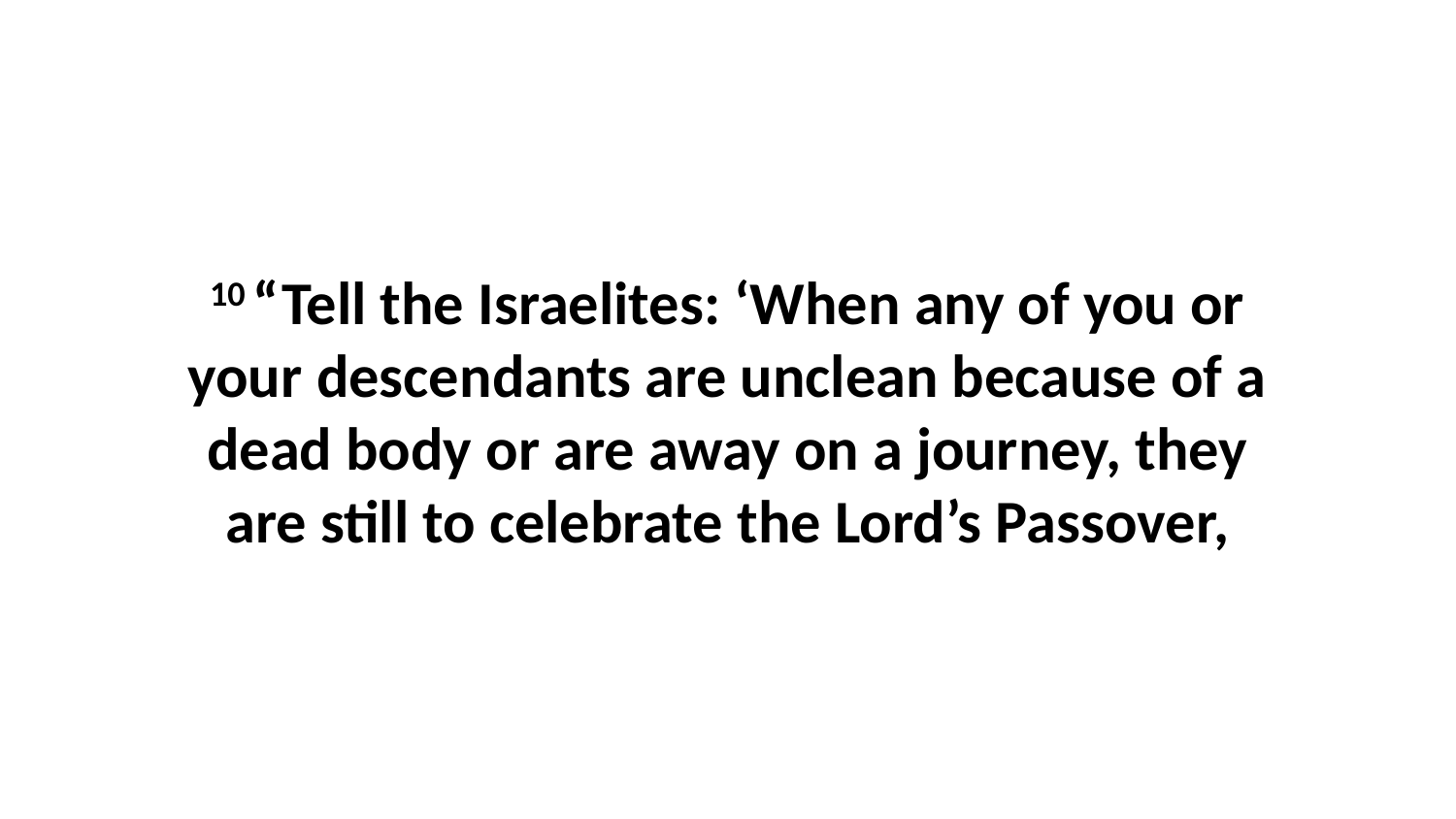

10 “Tell the Israelites: ‘When any of you or your descendants are unclean because of a dead body or are away on a journey, they are still to celebrate the Lord’s Passover,